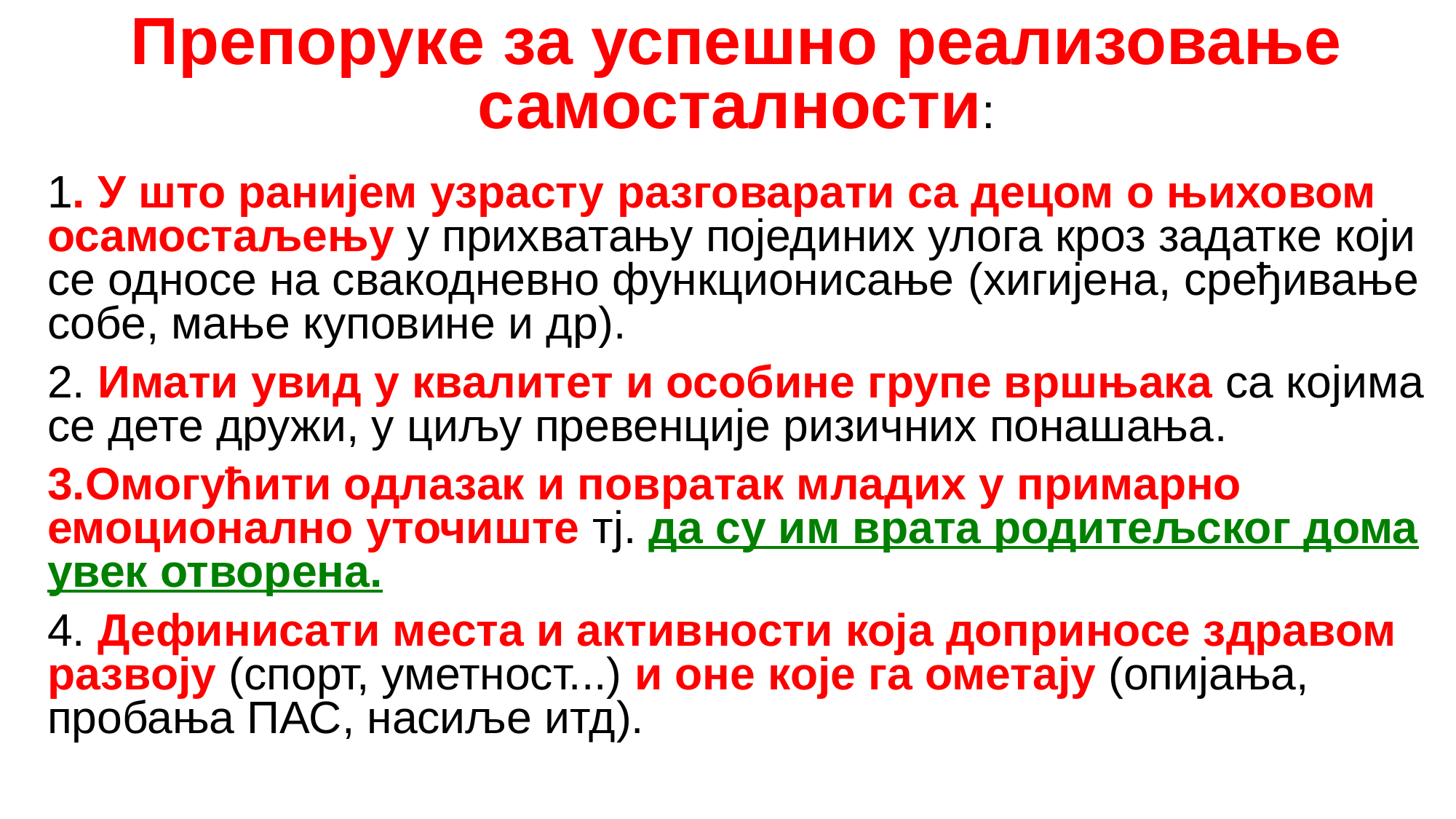

Препоруке за успешно реализовање самосталности:

1. У што ранијем узрасту разговарати са децом о њиховом осамостаљењу у прихватању појединих улога кроз задатке који се односе на свакодневно функционисање (хигијена, сређивање собе, мање куповине и др).
2. Имати увид у квалитет и особине групе вршњака са којима се дете дружи, у циљу превенције ризичних понашања.
3.Oмогућити одлазак и повратак младих у примарно емоционално уточиште тј. да су им врата родитељског дома увек отворена.
4. Дефинисати места и активности која доприносе здравом развоју (спорт, уметност...) и оне које га ометају (опијања, пробања ПАС, насиље итд).